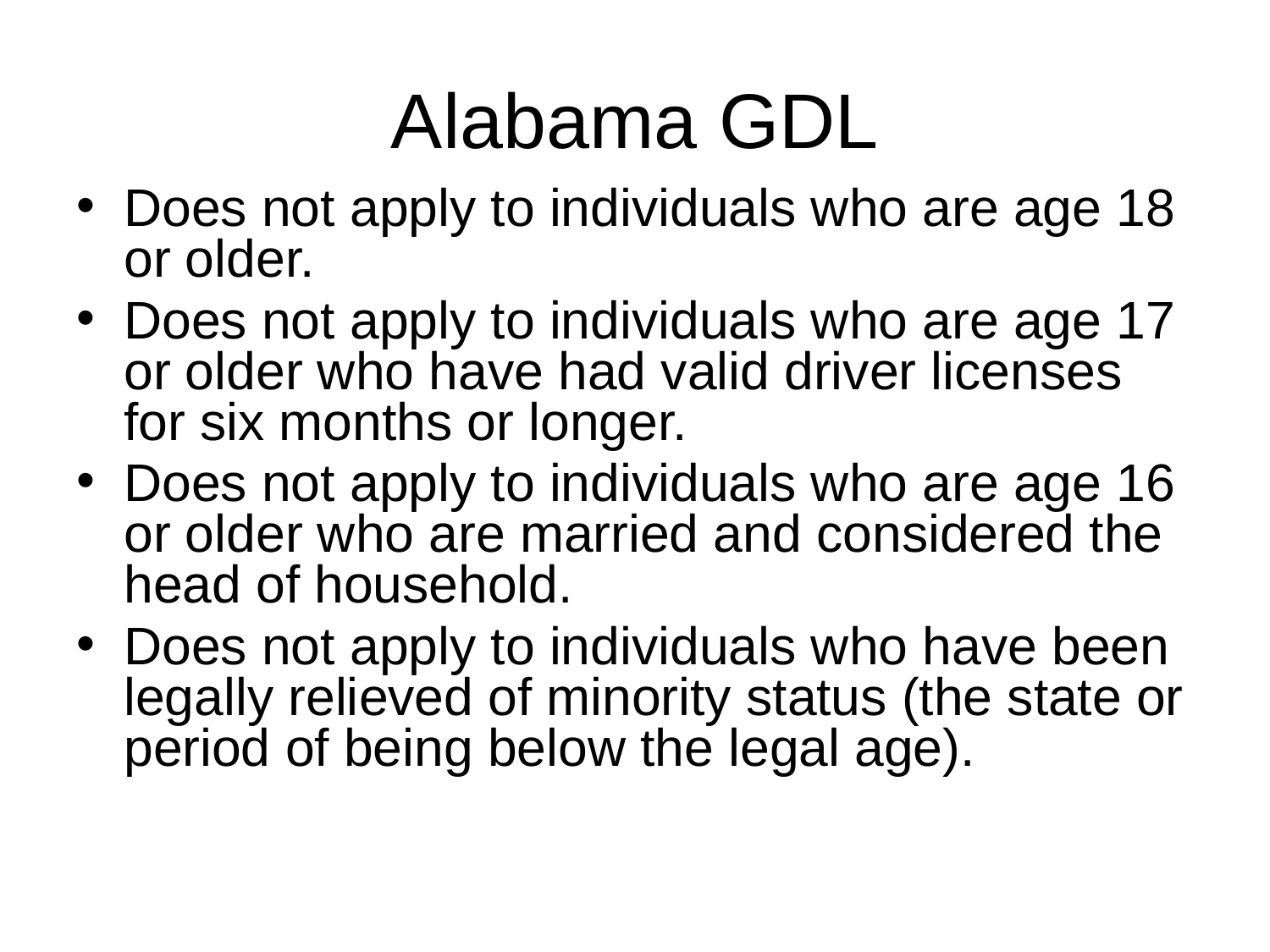

# Alabama GDL
Does not apply to individuals who are age 18 or older.
Does not apply to individuals who are age 17 or older who have had valid driver licenses for six months or longer.
Does not apply to individuals who are age 16 or older who are married and considered the head of household.
Does not apply to individuals who have been legally relieved of minority status (the state or period of being below the legal age).